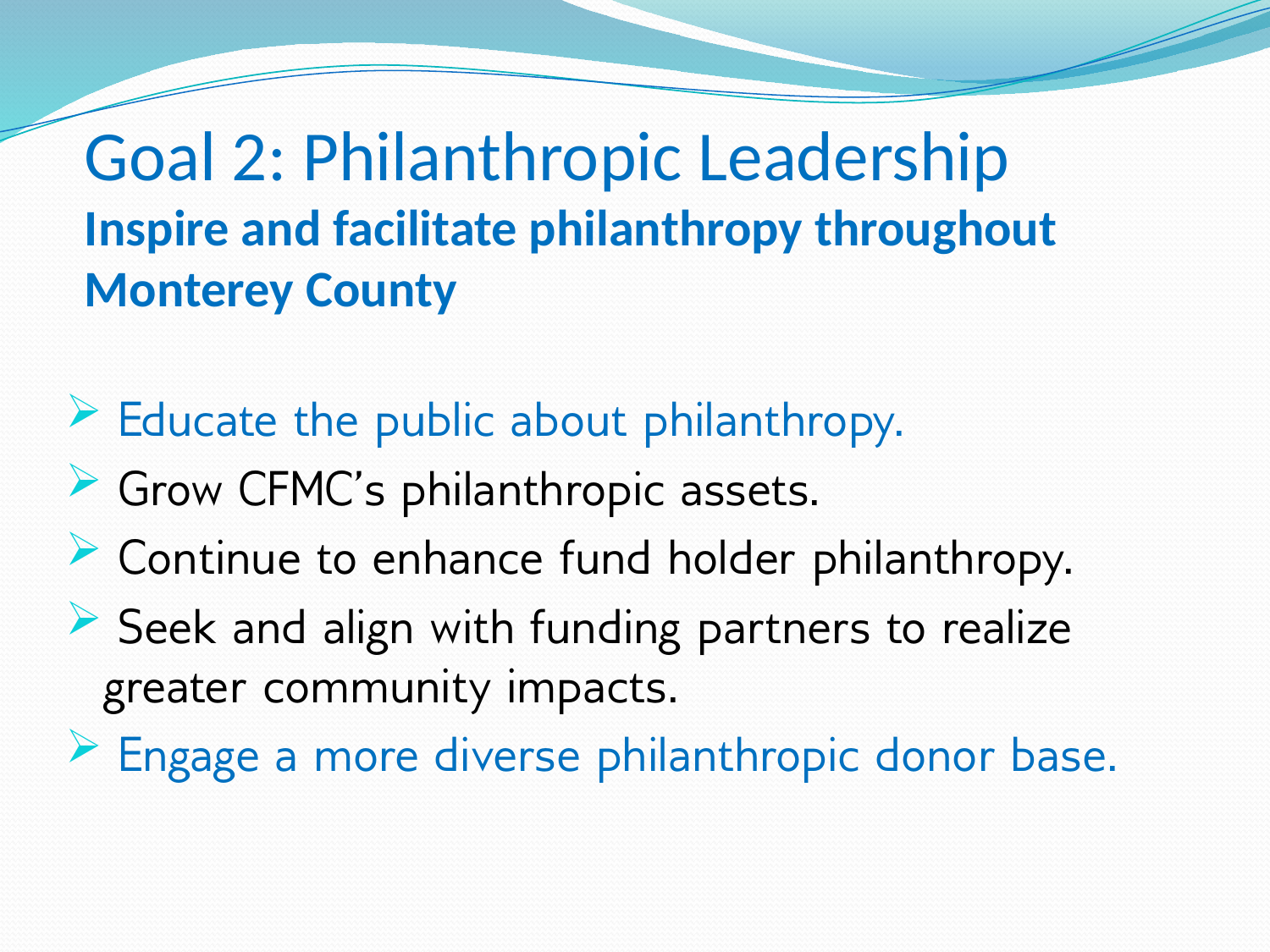

# Goal 2: Philanthropic Leadership Inspire and facilitate philanthropy throughout Monterey County
 Educate the public about philanthropy.
 Grow CFMC’s philanthropic assets.
 Continue to enhance fund holder philanthropy.
 Seek and align with funding partners to realize  greater community impacts.
 Engage a more diverse philanthropic donor base.